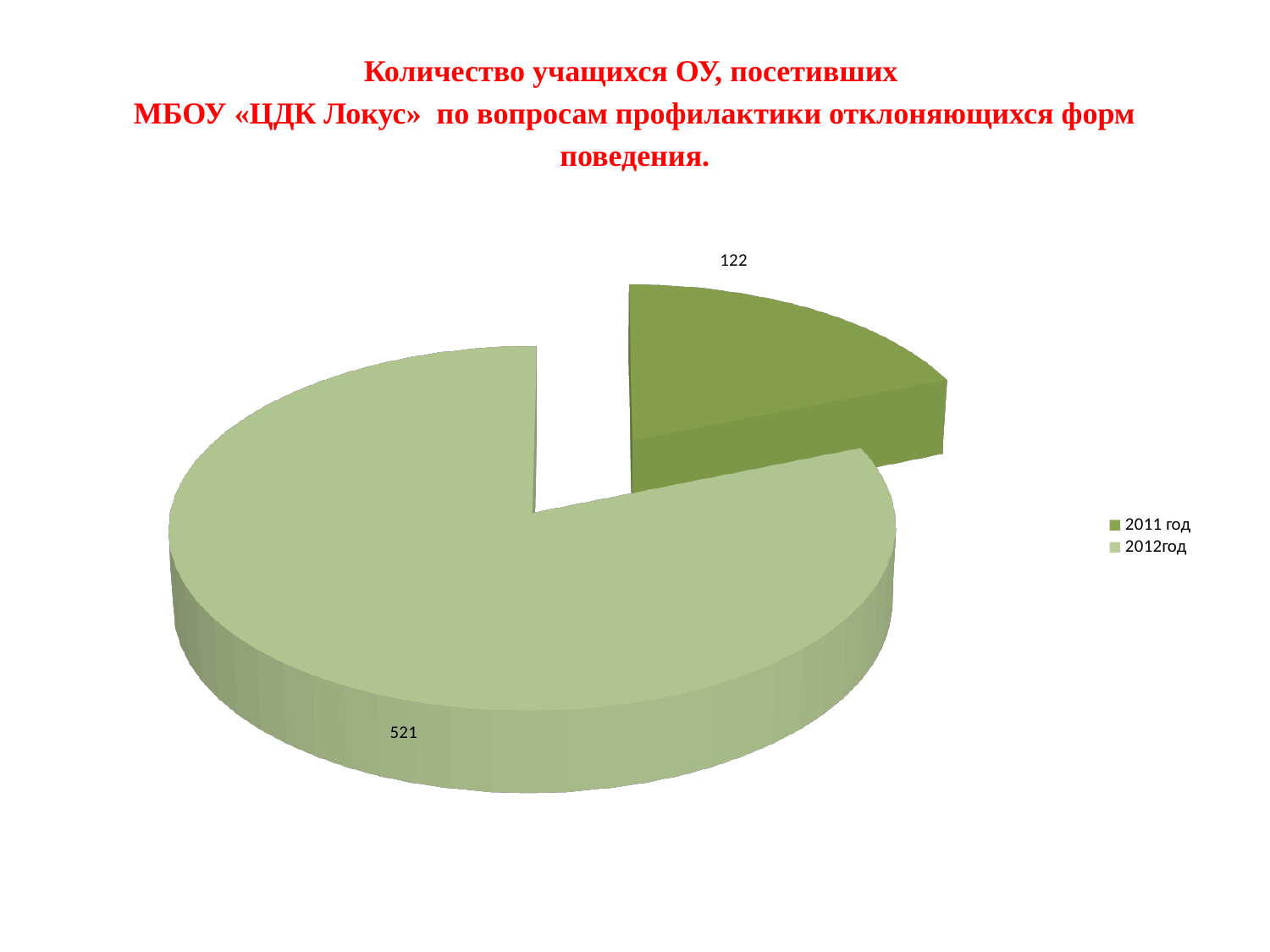

# Количество учащихся ОУ, посетивших МБОУ «ЦДК Локус»  по вопросам профилактики отклоняющихся форм поведения.

[unsupported chart]